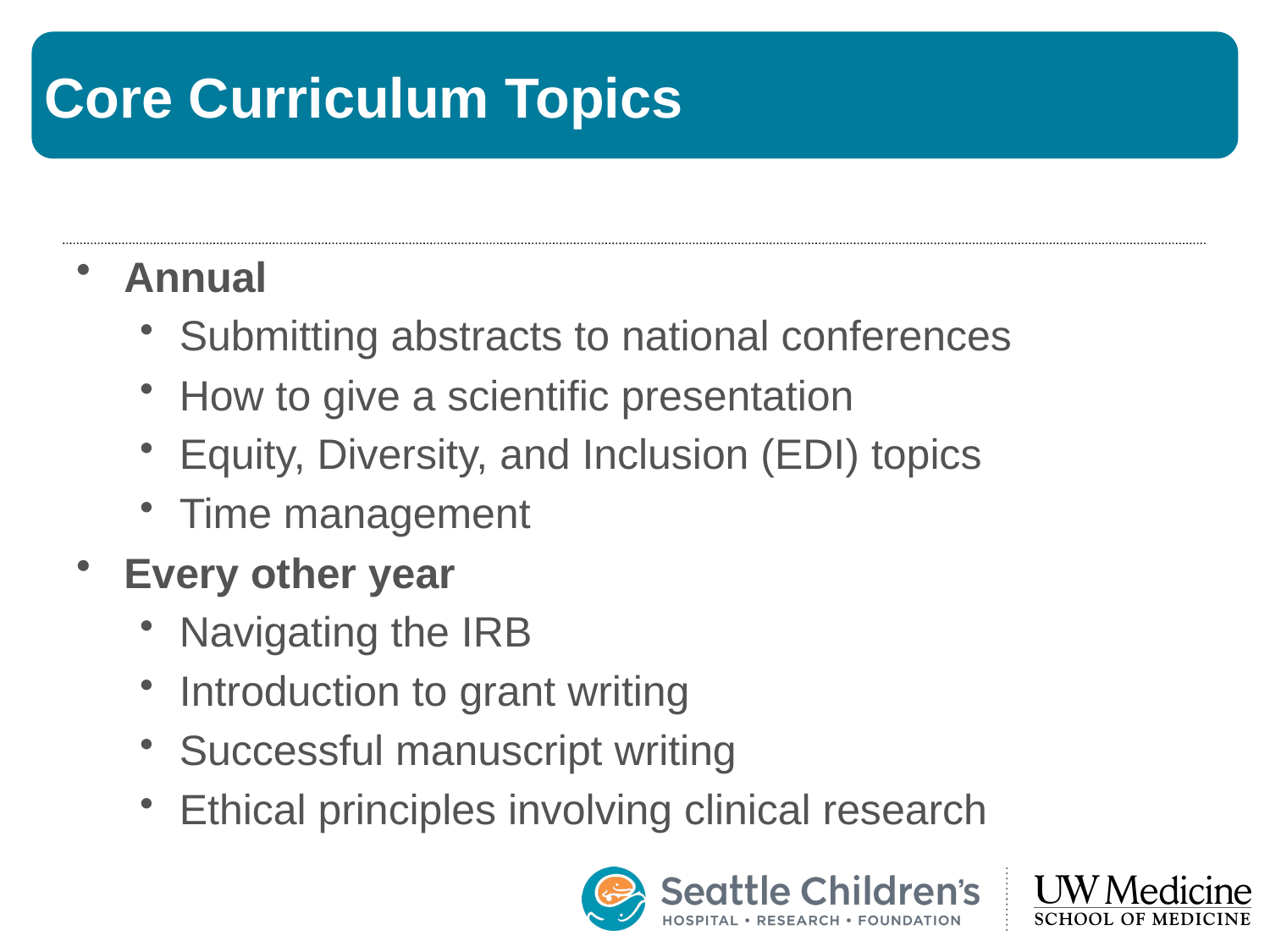

# Core Curriculum Topics
Annual
Submitting abstracts to national conferences
How to give a scientific presentation
Equity, Diversity, and Inclusion (EDI) topics
Time management
Every other year
Navigating the IRB
Introduction to grant writing
Successful manuscript writing
Ethical principles involving clinical research